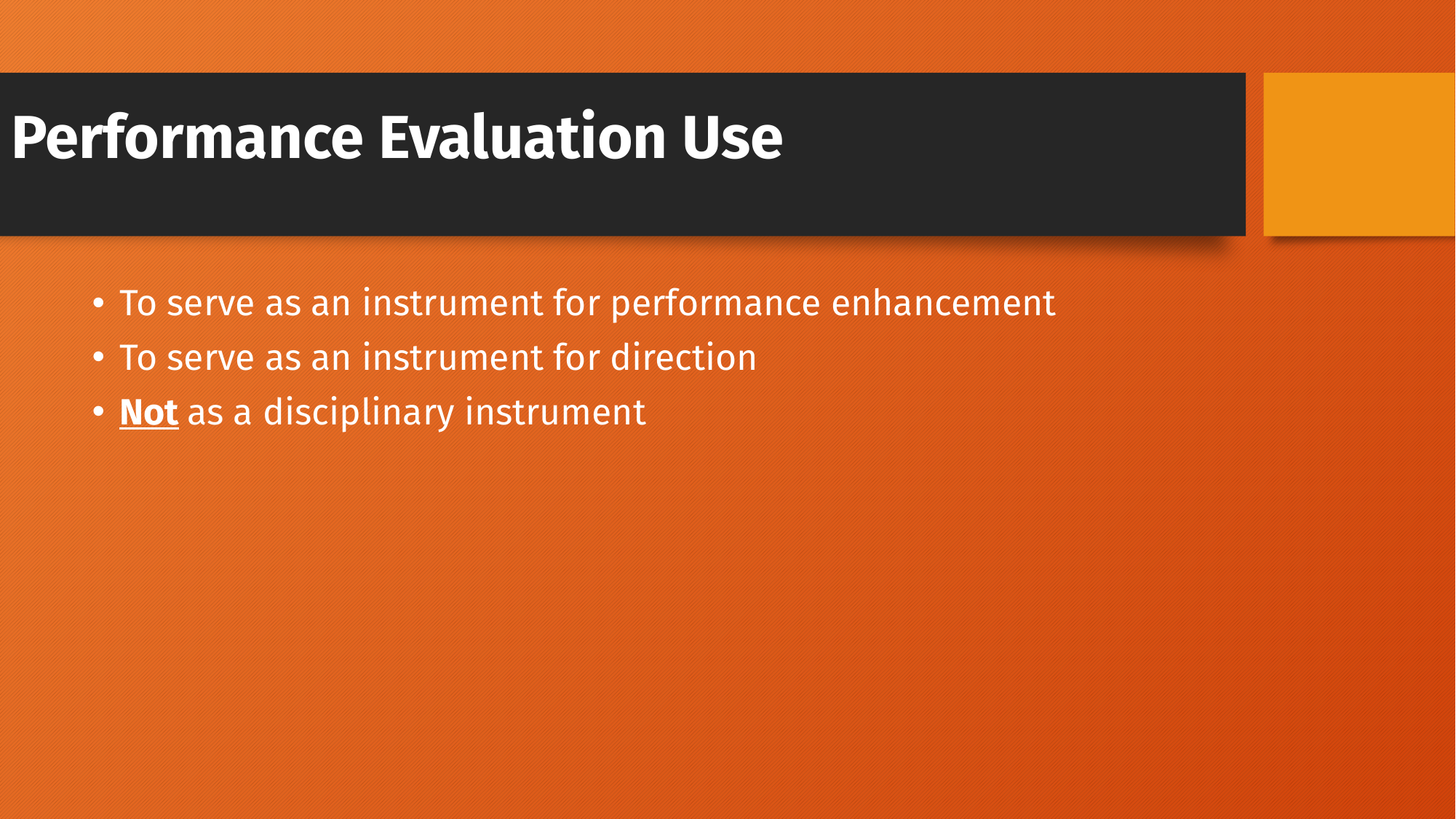

# Performance Evaluation Use
To serve as an instrument for performance enhancement
To serve as an instrument for direction
Not as a disciplinary instrument